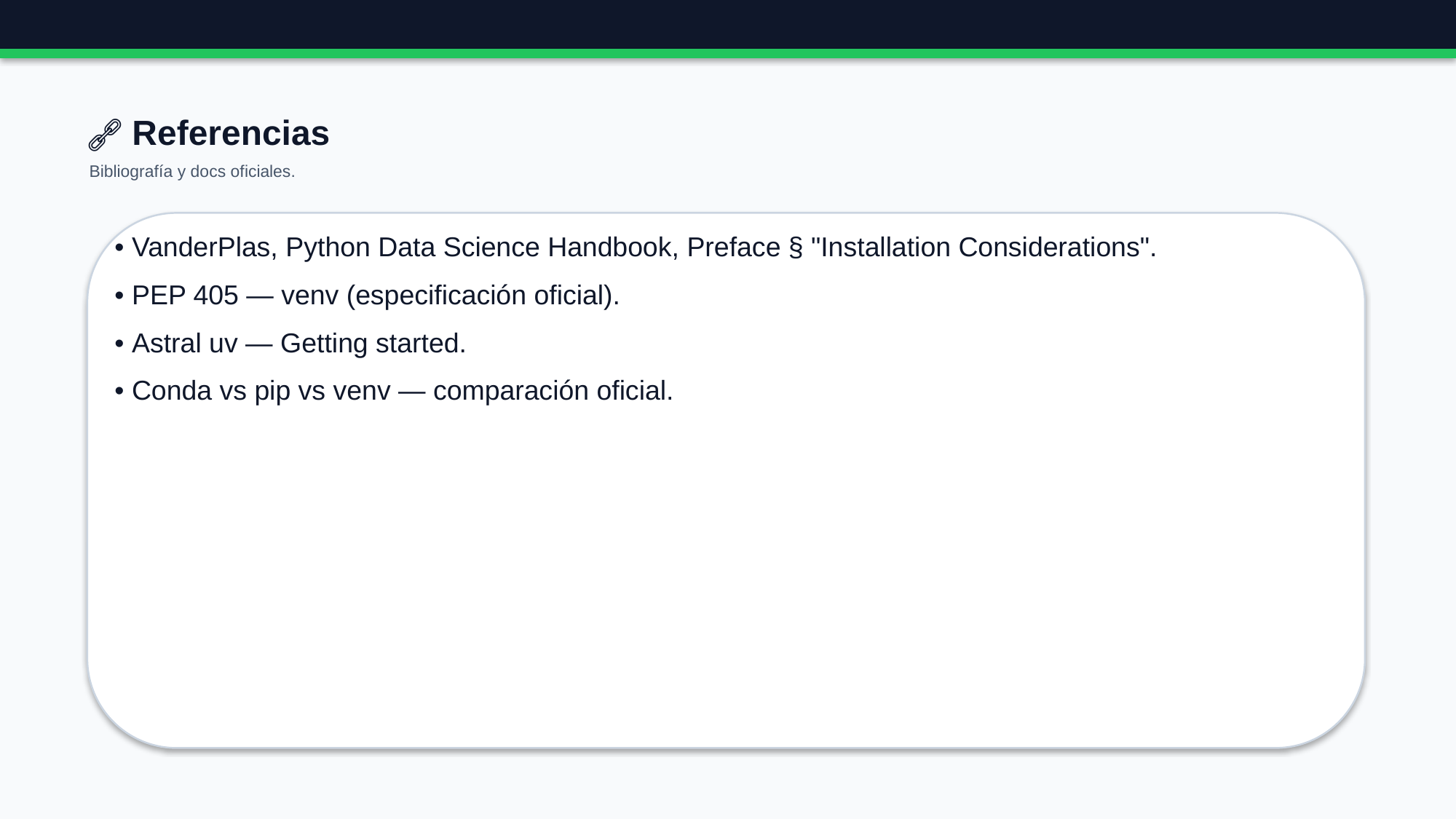

🔗 Referencias
Bibliografía y docs oficiales.

• VanderPlas, Python Data Science Handbook, Preface § "Installation Considerations".
• PEP 405 — venv (especificación oficial).
• Astral uv — Getting started.
• Conda vs pip vs venv — comparación oficial.